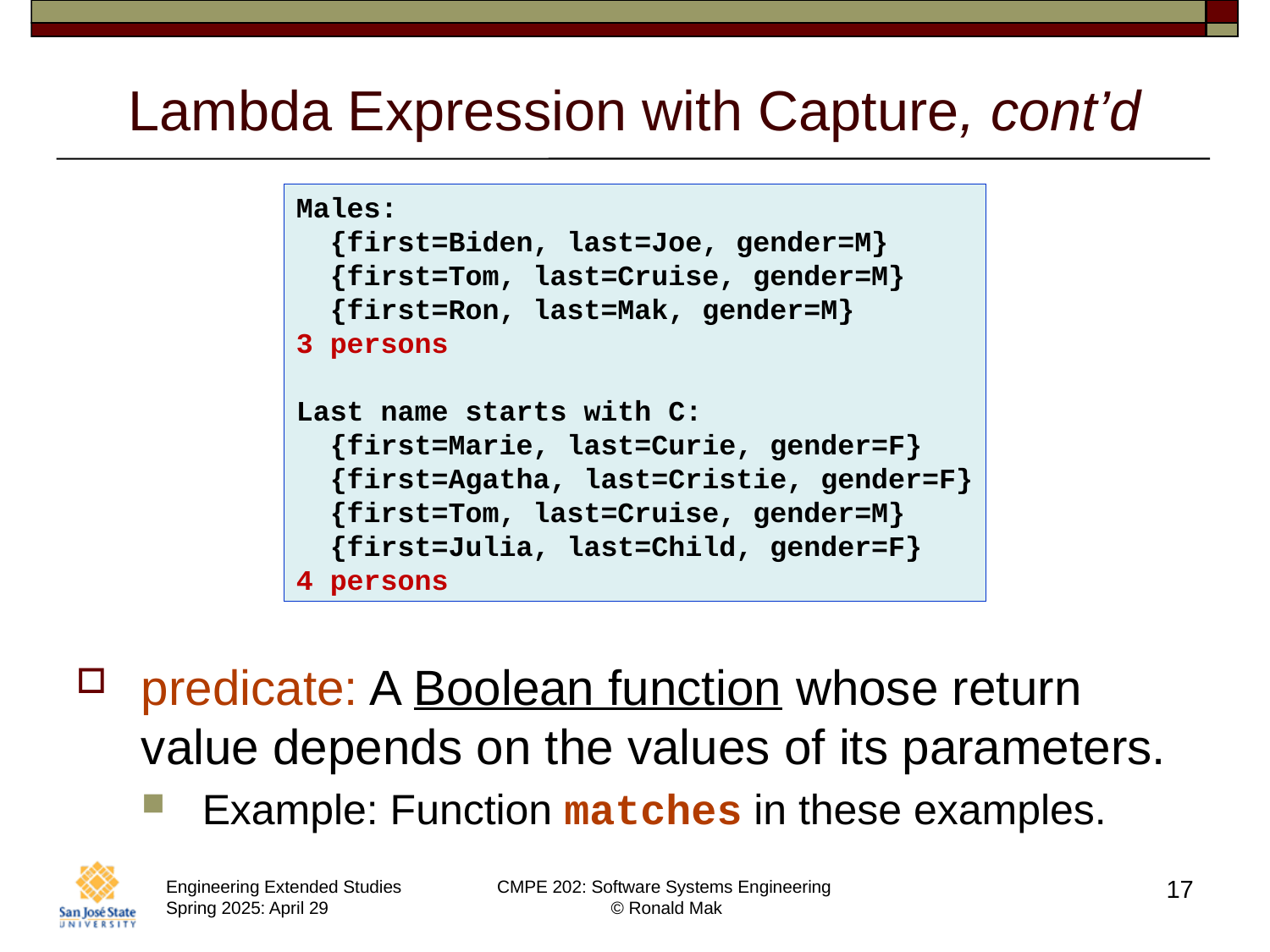

# Lambda Expression with Capture, cont’d
Males:
  {first=Biden, last=Joe, gender=M}
  {first=Tom, last=Cruise, gender=M}
  {first=Ron, last=Mak, gender=M}
3 persons

Last name starts with C:
  {first=Marie, last=Curie, gender=F}
  {first=Agatha, last=Cristie, gender=F}
  {first=Tom, last=Cruise, gender=M}
  {first=Julia, last=Child, gender=F}
4 persons
predicate: A Boolean function whose return value depends on the values of its parameters.
Example: Function matches in these examples.
17